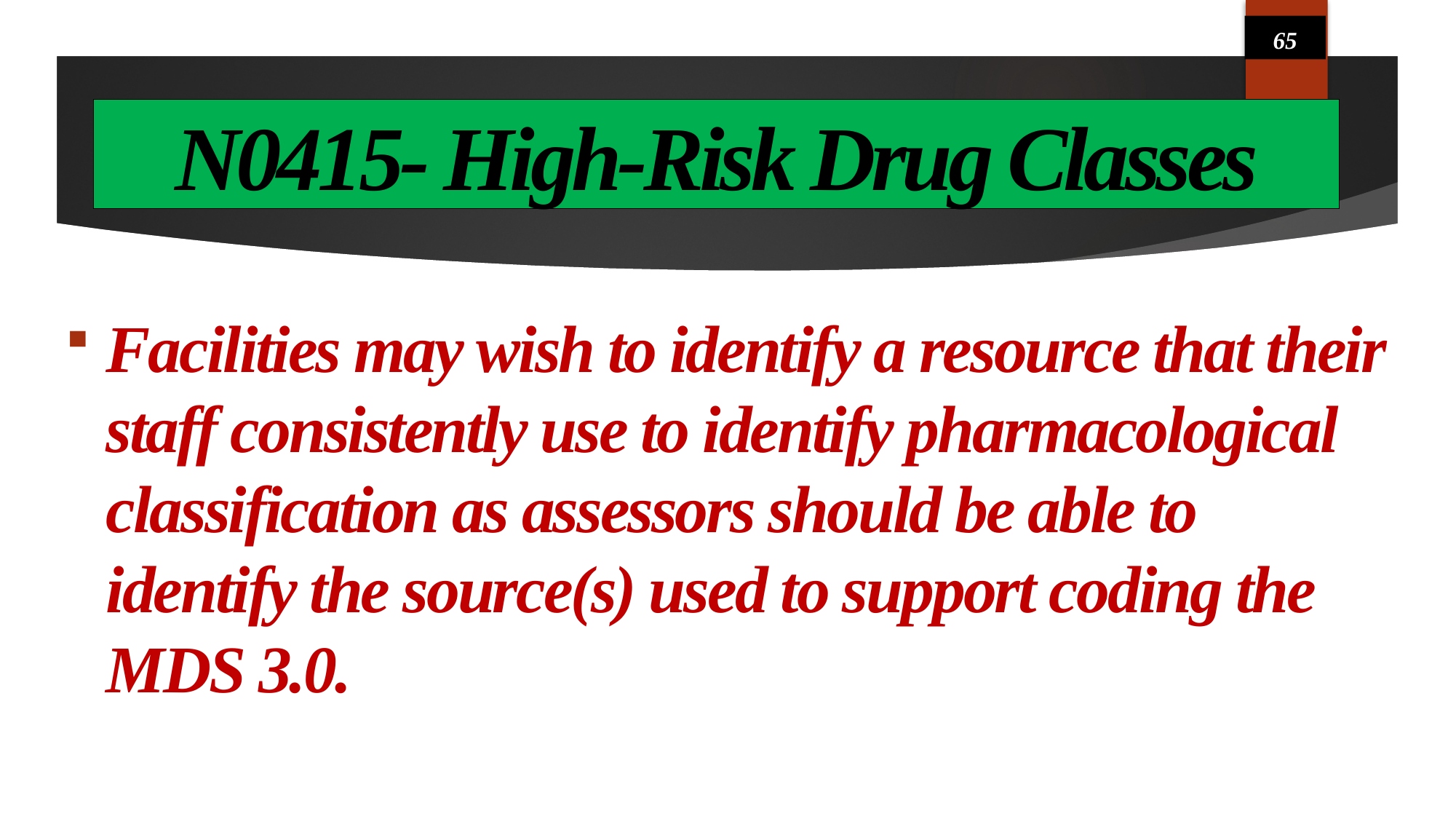

65
# N0415- High-Risk Drug Classes
Facilities may wish to identify a resource that their staff consistently use to identify pharmacological classification as assessors should be able to identify the source(s) used to support coding the MDS 3.0.